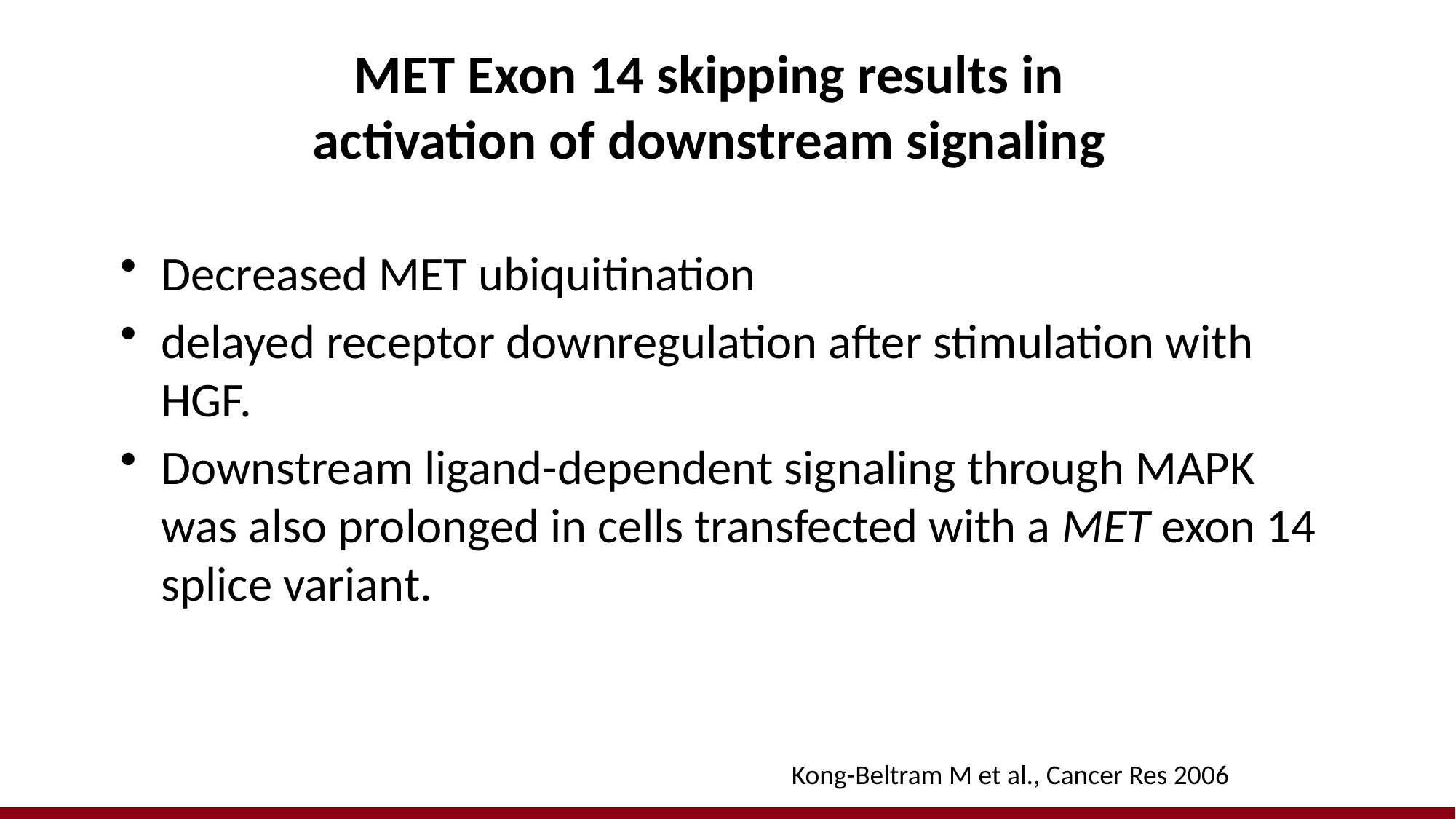

# MET Exon 14 skipping results in activation of downstream signaling
Decreased MET ubiquitination
delayed receptor downregulation after stimulation with HGF.
Downstream ligand-dependent signaling through MAPK was also prolonged in cells transfected with a MET exon 14 splice variant.
Kong-Beltram M et al., Cancer Res 2006